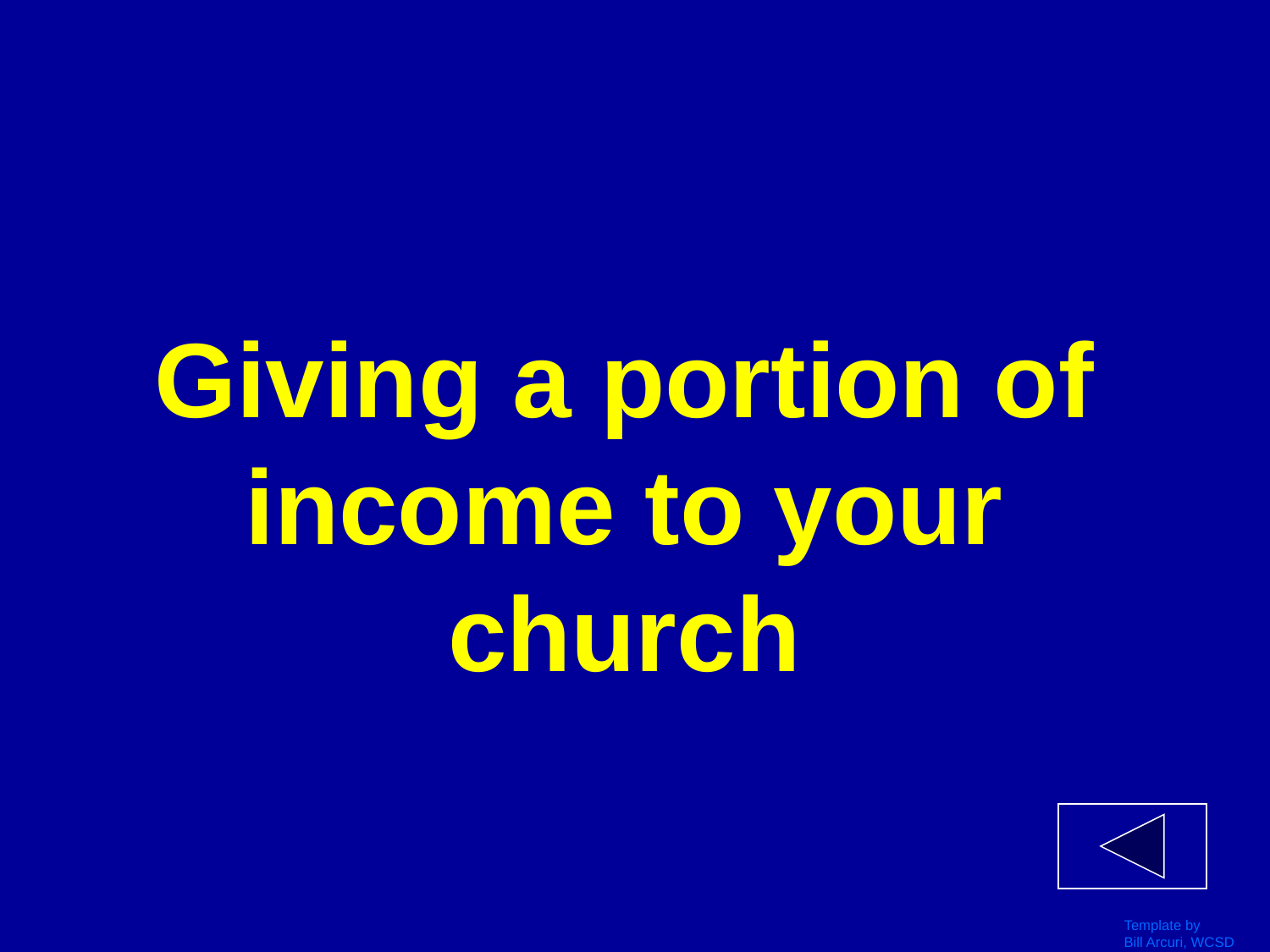

# Giving a portion of income to your church

Template by
Bill Arcuri, WCSD